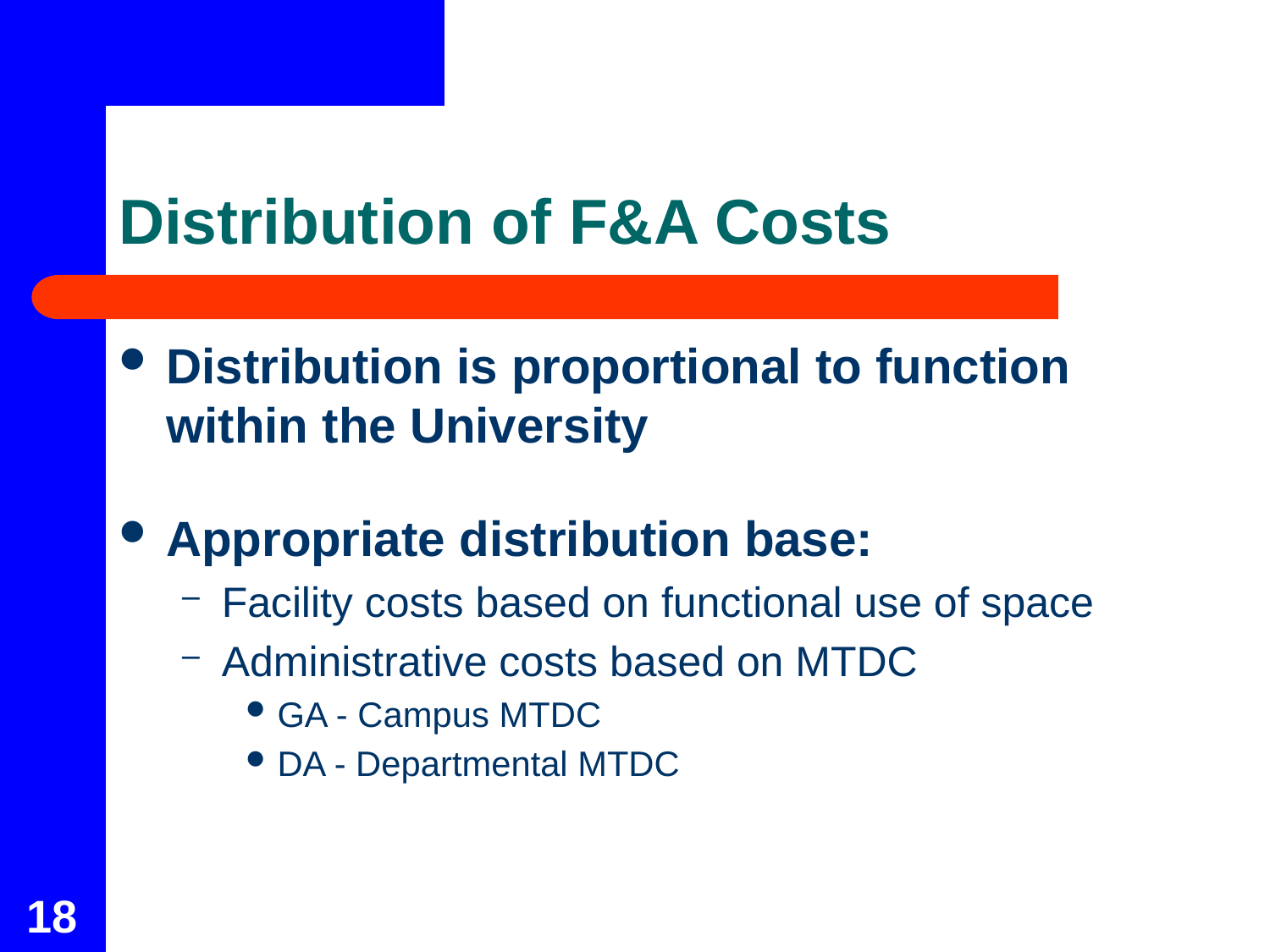

# Distribution of F&A Costs
Distribution is proportional to function within the University

Appropriate distribution base:
Facility costs based on functional use of space
Administrative costs based on MTDC
GA - Campus MTDC
DA - Departmental MTDC
18